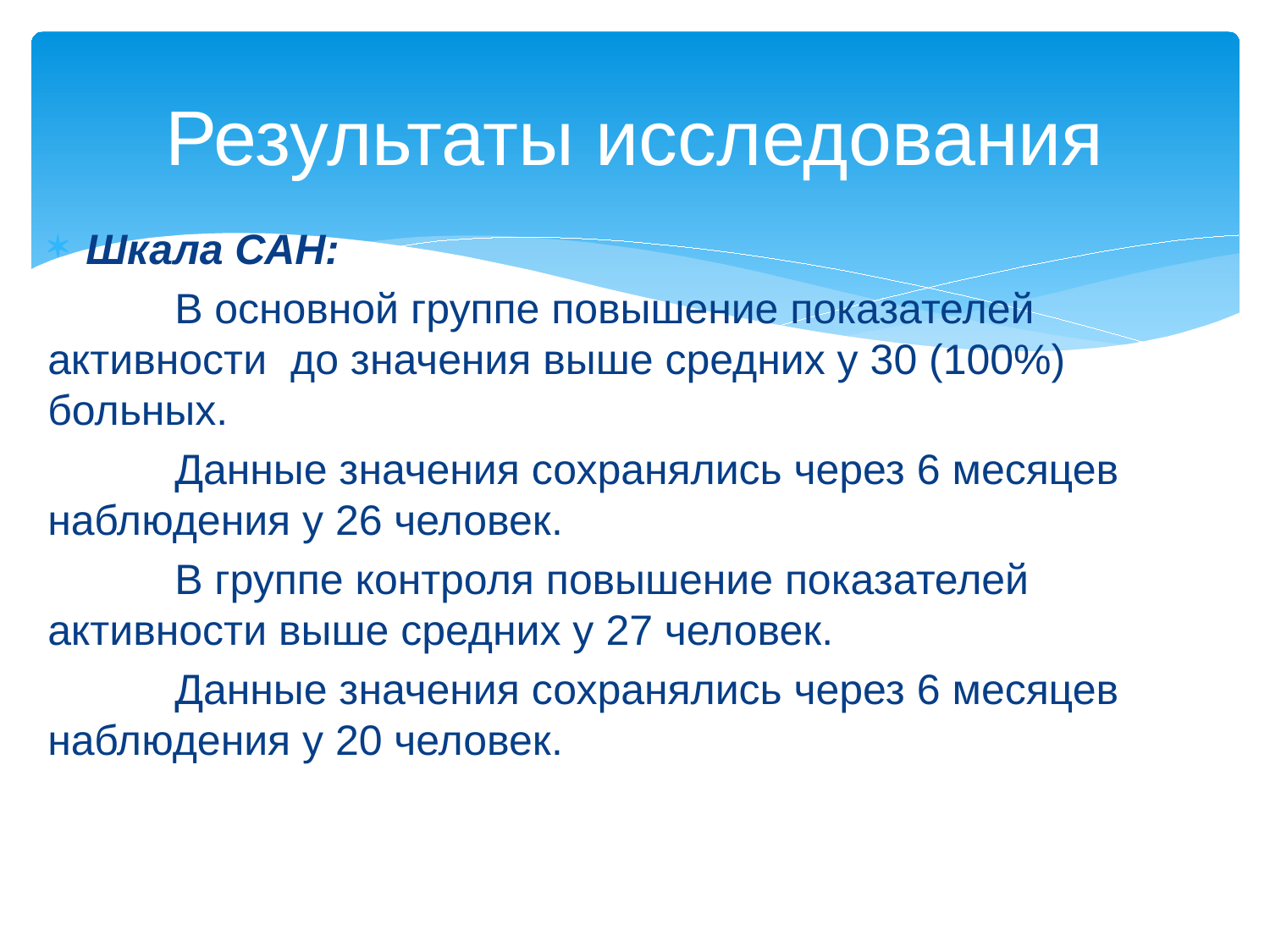

# Результаты исследования
Шкала САН:
	В основной группе повышение показателей активности  до значения выше средних у 30 (100%) больных.
	Данные значения сохранялись через 6 месяцев наблюдения у 26 человек.
	В группе контроля повышение показателей активности выше средних у 27 человек.
	Данные значения сохранялись через 6 месяцев наблюдения у 20 человек.